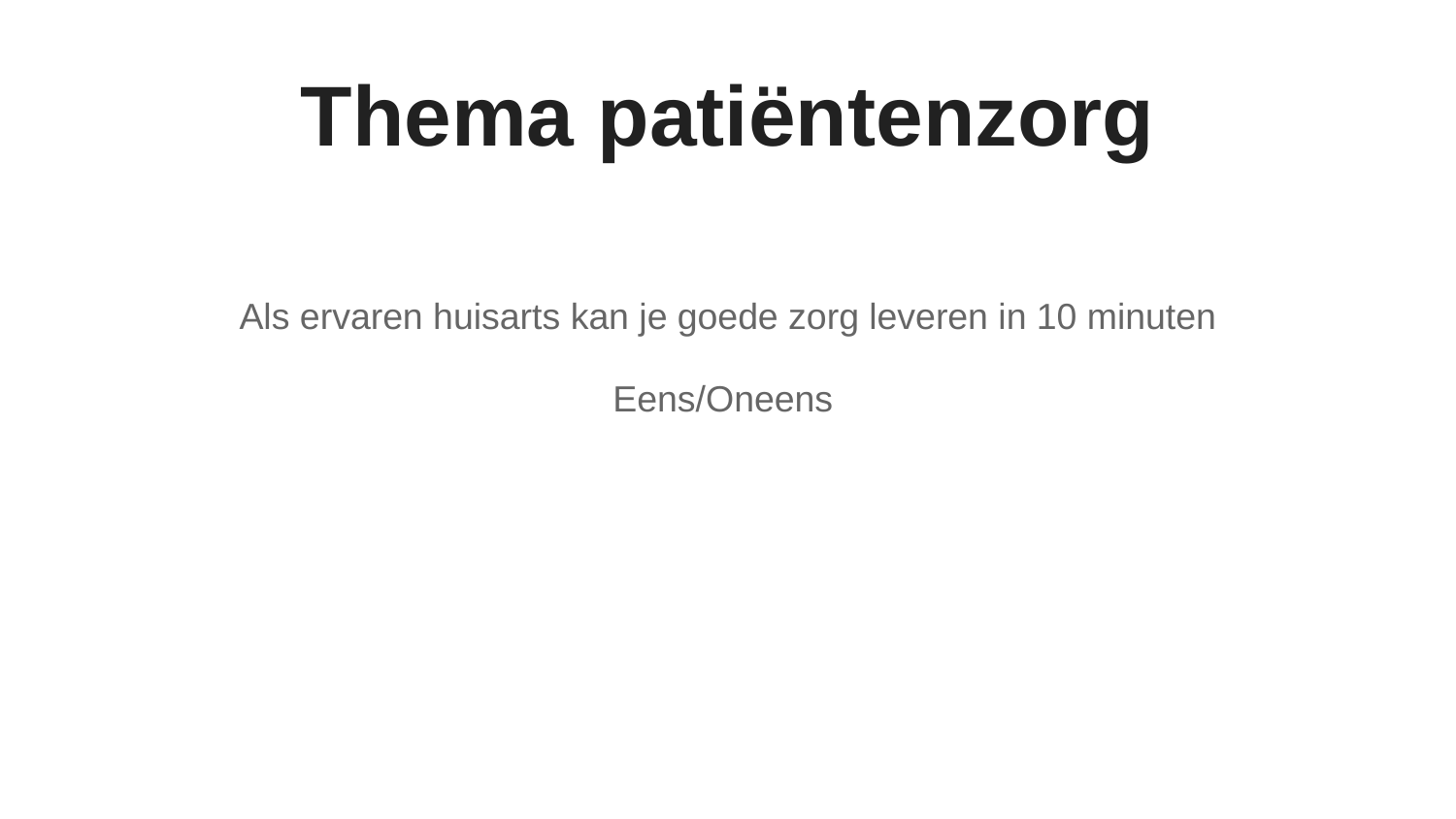

# Thema patiëntenzorg

Als ervaren huisarts kan je goede zorg leveren in 10 minuten
Eens/Oneens